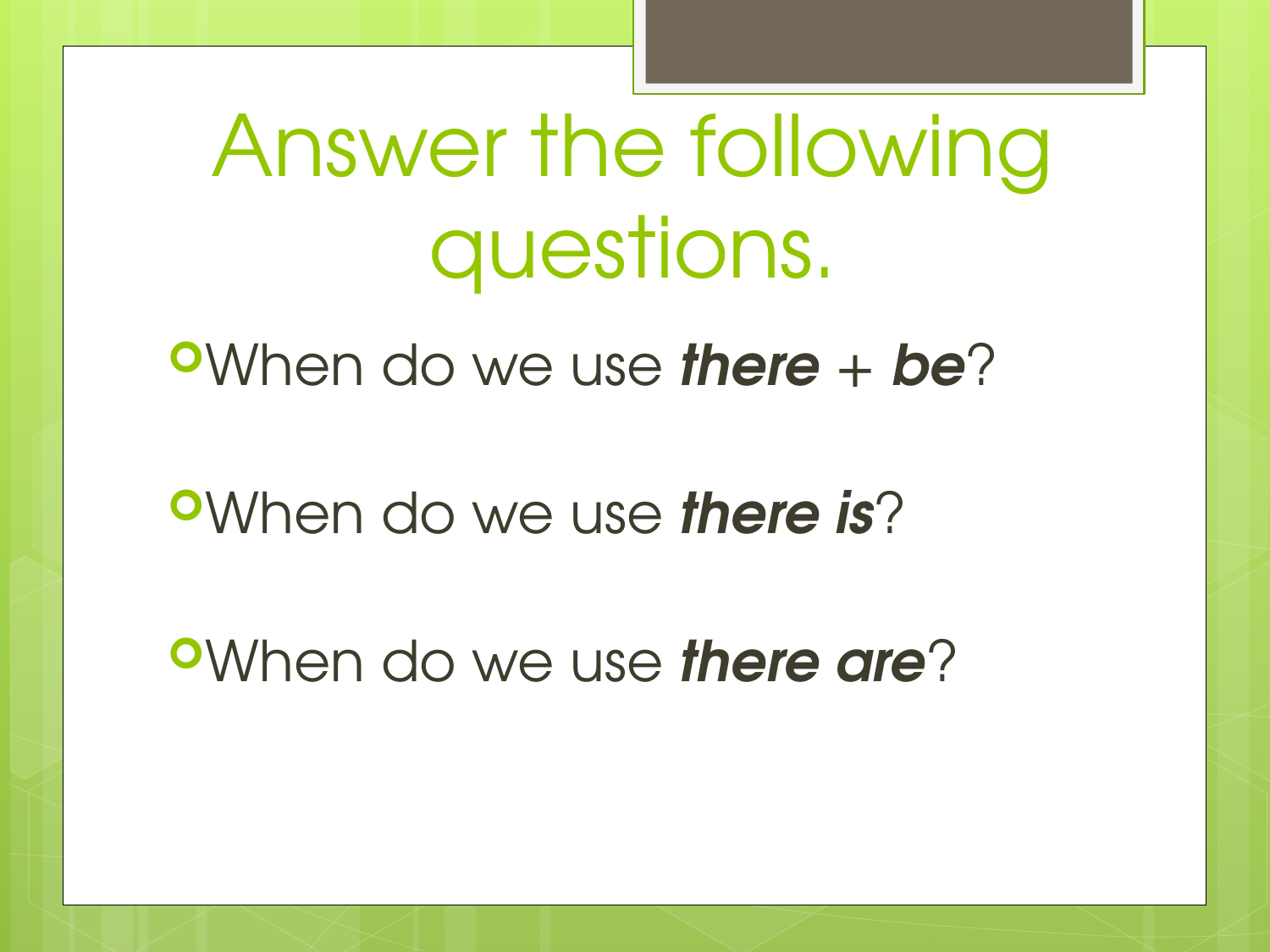

# Answer the following questions.
When do we use there + be?

When do we use there is?

When do we use there are?